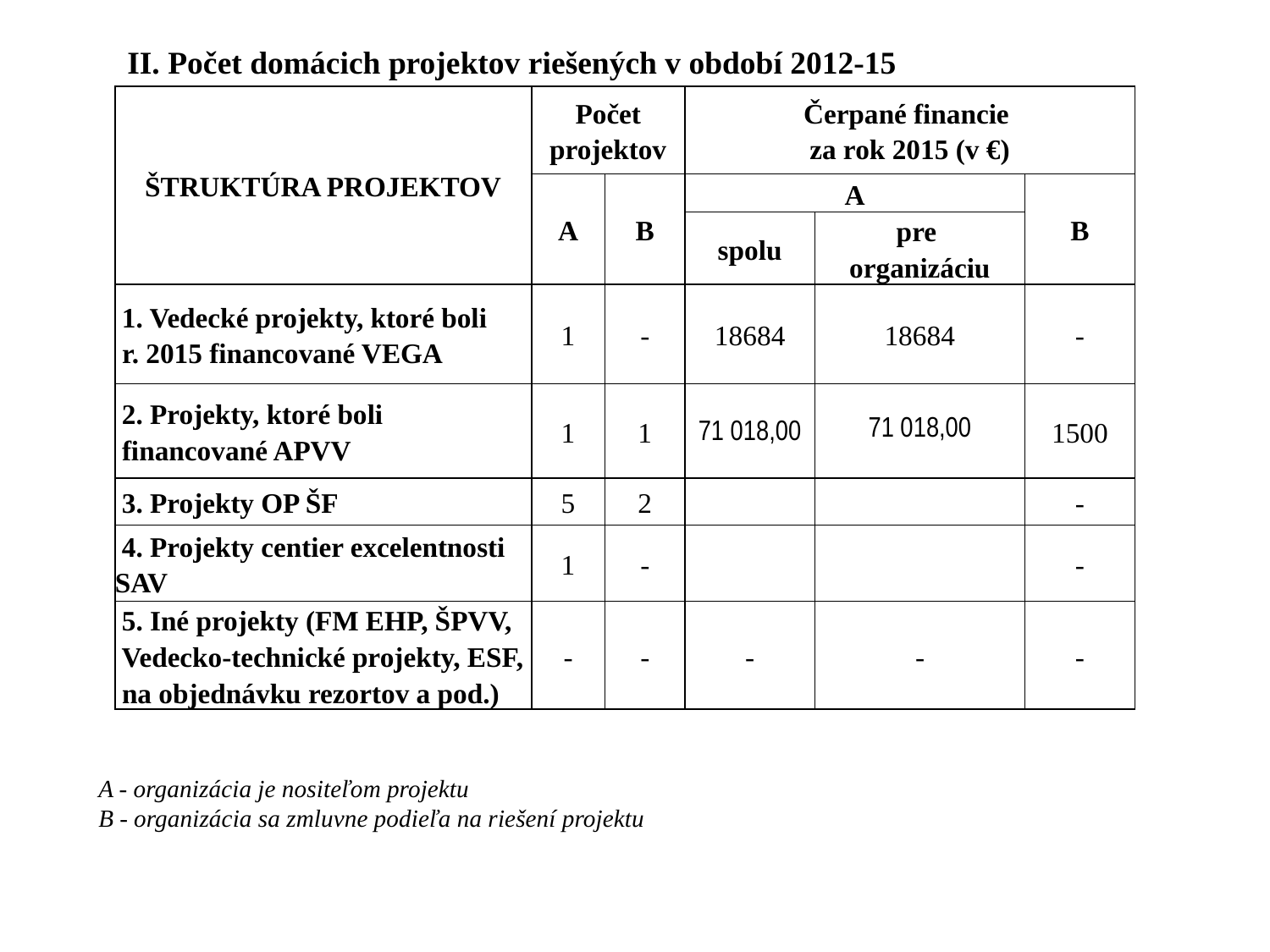

II. Počet domácich projektov riešených v období 2012-15
| ŠTRUKTÚRA PROJEKTOV | Počet projektov |  | Čerpané financie za rok 2015 (v €) |  |  |
| --- | --- | --- | --- | --- | --- |
|  | A | B | A |  | B |
|  |  |  | spolu | pre organizáciu |  |
| 1. Vedecké projekty, ktoré boli r. 2015 financované VEGA | 1 | - | 18684 | 18684 | - |
| 2. Projekty, ktoré boli financované APVV | 1 | 1 | 71 018,00 | 71 018,00 | 1500 |
| 3. Projekty OP ŠF | 5 | 2 |  |  | - |
| 4. Projekty centier excelentnosti SAV | 1 | - |  |  | - |
| 5. Iné projekty (FM EHP, ŠPVV, Vedecko-technické projekty, ESF, na objednávku rezortov a pod.) | - | - | - | - | - |
A - organizácia je nositeľom projektu
B - organizácia sa zmluvne podieľa na riešení projektu